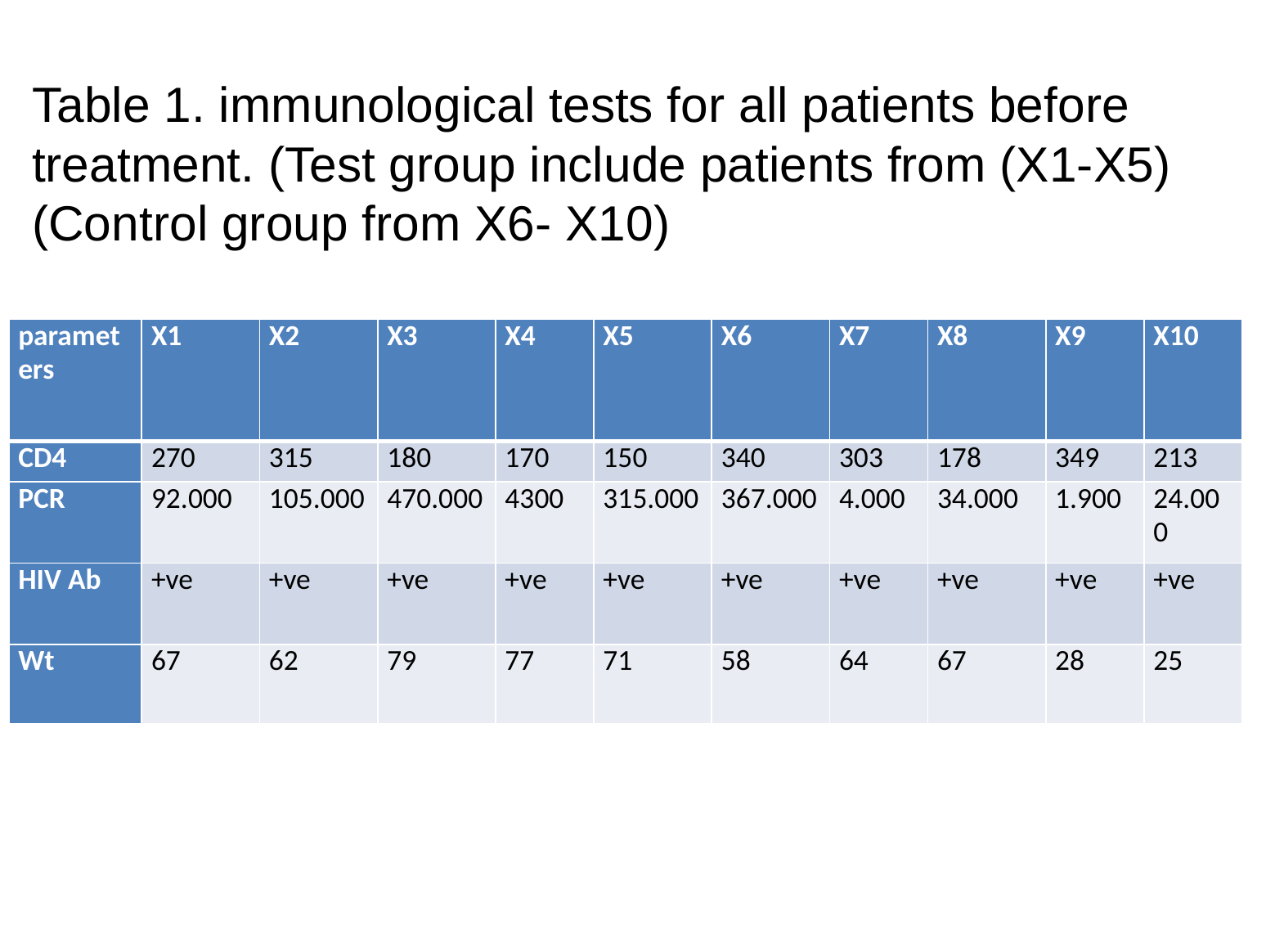

Table 1. immunological tests for all patients before treatment. (Test group include patients from (X1-X5)
(Control group from X6- X10)

| parameters | X1 | X2 | X3 | X4 | X5 | X6 | X7 | X8 | X9 | X10 |
| --- | --- | --- | --- | --- | --- | --- | --- | --- | --- | --- |
| CD4 | 270 | 315 | 180 | 170 | 150 | 340 | 303 | 178 | 349 | 213 |
| PCR | 92.000 | 105.000 | 470.000 | 4300 | 315.000 | 367.000 | 4.000 | 34.000 | 1.900 | 24.000 |
| HIV Ab | +ve | +ve | +ve | +ve | +ve | +ve | +ve | +ve | +ve | +ve |
| Wt | 67 | 62 | 79 | 77 | 71 | 58 | 64 | 67 | 28 | 25 |